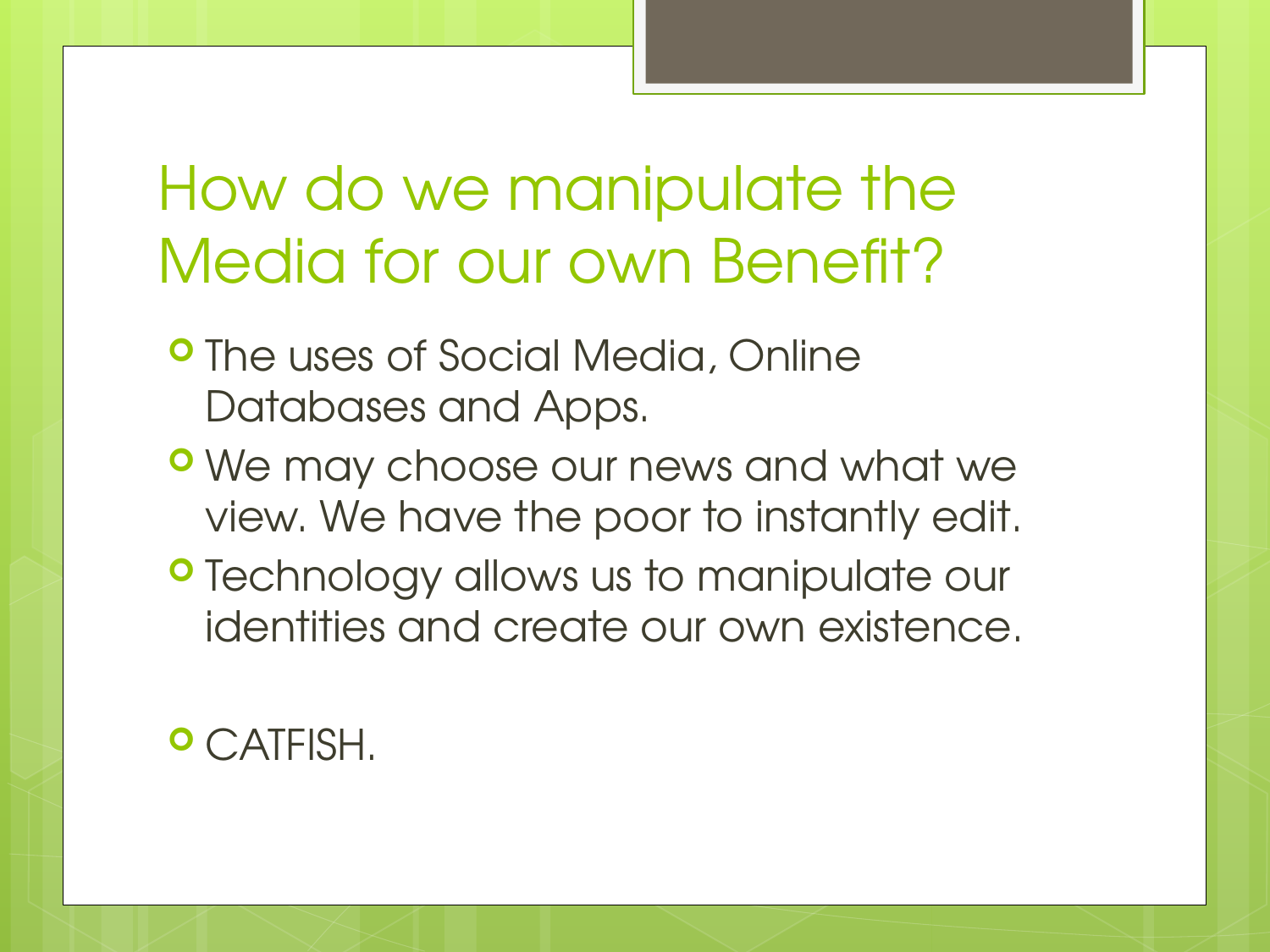

# How do we manipulate the Media for our own Benefit?
The uses of Social Media, Online Databases and Apps.
We may choose our news and what we view. We have the poor to instantly edit.
Technology allows us to manipulate our identities and create our own existence.

CATFISH.